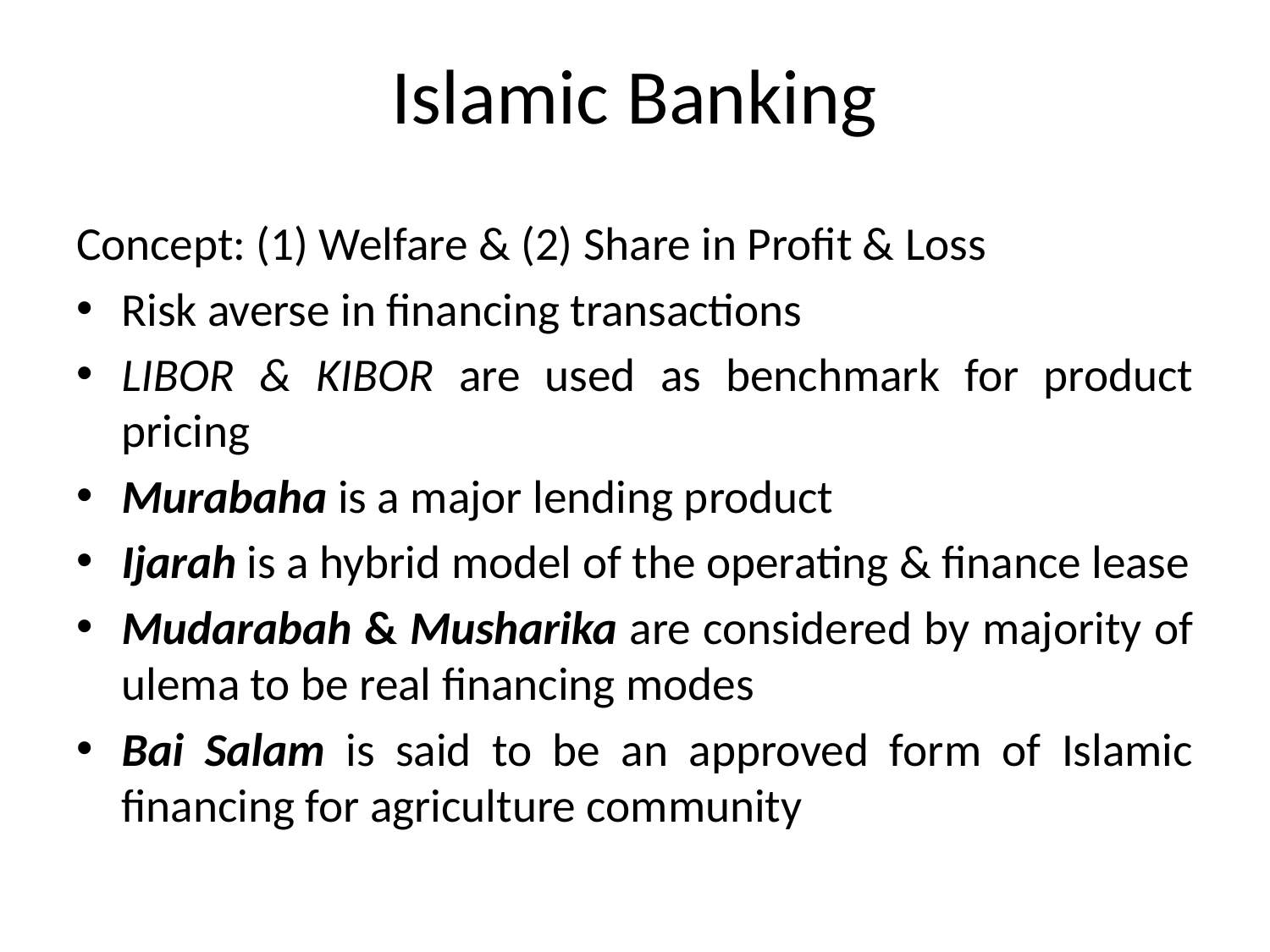

# Islamic Banking
Concept: (1) Welfare & (2) Share in Profit & Loss
Risk averse in financing transactions
LIBOR & KIBOR are used as benchmark for product pricing
Murabaha is a major lending product
Ijarah is a hybrid model of the operating & finance lease
Mudarabah & Musharika are considered by majority of ulema to be real financing modes
Bai Salam is said to be an approved form of Islamic financing for agriculture community